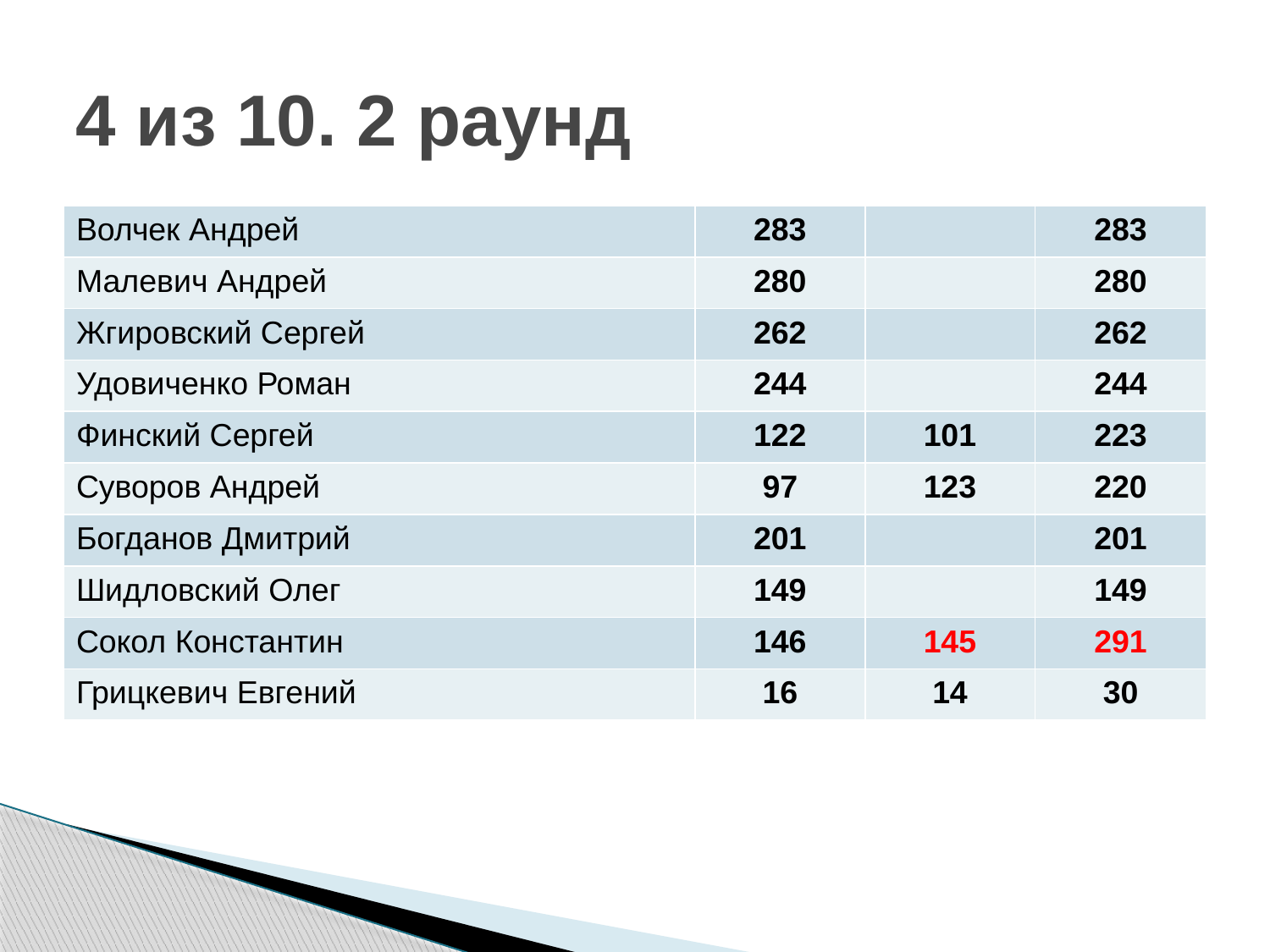

# 4 из 10. 2 раунд
| Волчек Андрей | 283 |  | 283 |
| --- | --- | --- | --- |
| Малевич Андрей | 280 |  | 280 |
| Жгировский Сергей | 262 |  | 262 |
| Удовиченко Роман | 244 |  | 244 |
| Финский Сергей | 122 | 101 | 223 |
| Суворов Андрей | 97 | 123 | 220 |
| Богданов Дмитрий | 201 |  | 201 |
| Шидловский Олег | 149 |  | 149 |
| Сокол Константин | 146 | 145 | 291 |
| Грицкевич Евгений | 16 | 14 | 30 |